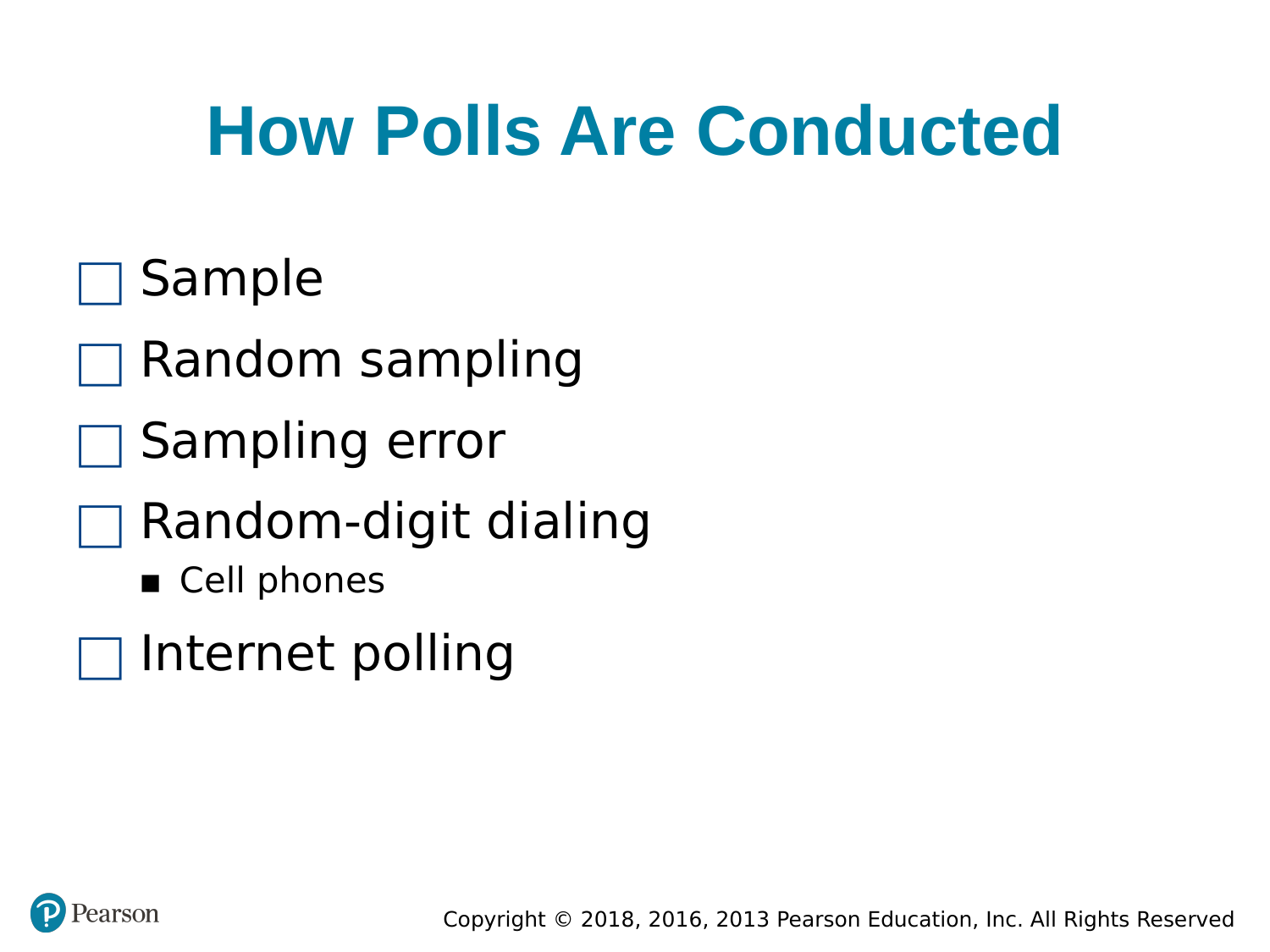

# How Polls Are Conducted
Sample
Random sampling
Sampling error
Random-digit dialing
Cell phones
Internet polling